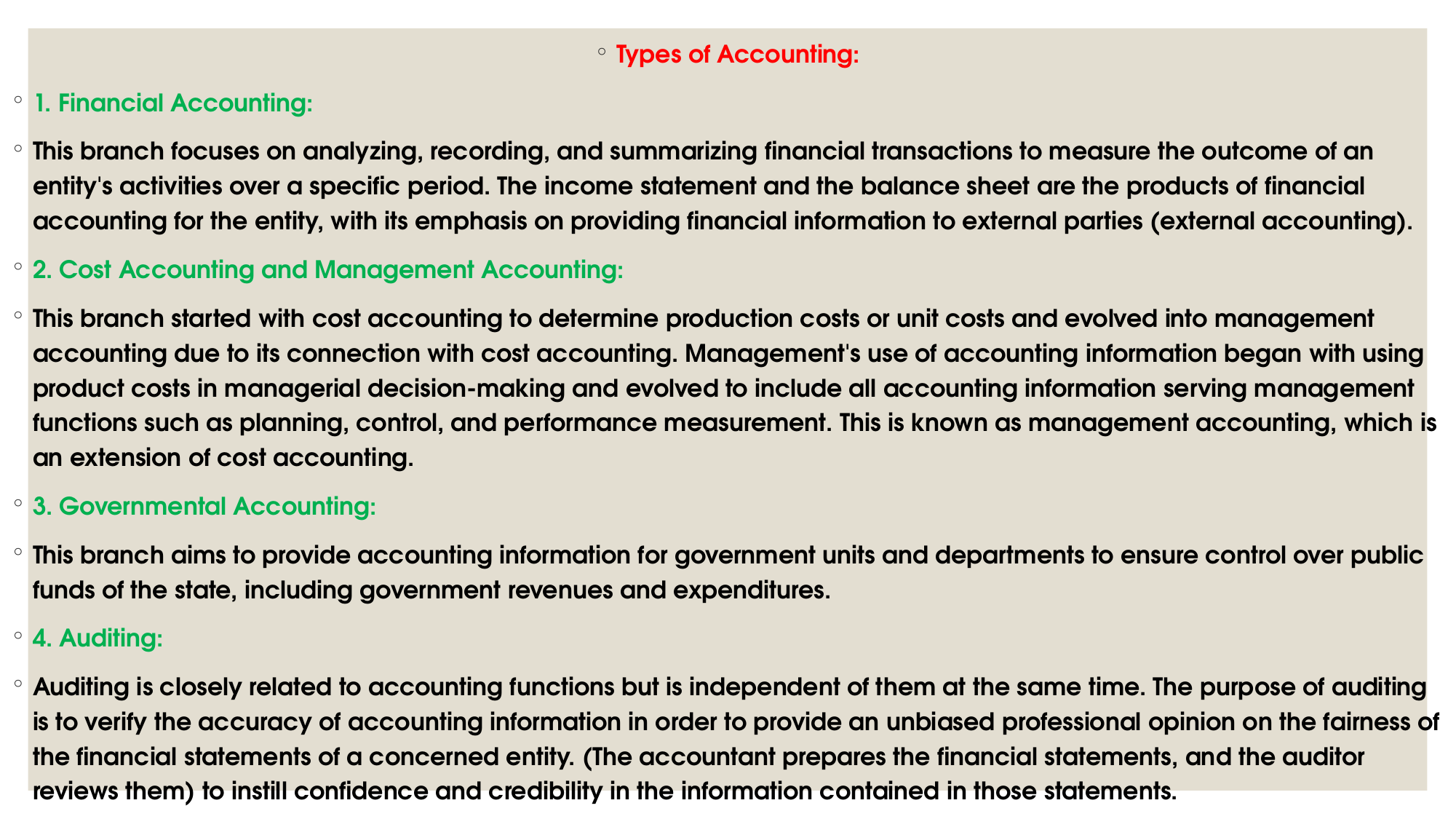

Types of Accounting:
1. Financial Accounting:
This branch focuses on analyzing, recording, and summarizing financial transactions to measure the outcome of an entity's activities over a specific period. The income statement and the balance sheet are the products of financial accounting for the entity, with its emphasis on providing financial information to external parties (external accounting).
2. Cost Accounting and Management Accounting:
This branch started with cost accounting to determine production costs or unit costs and evolved into management accounting due to its connection with cost accounting. Management's use of accounting information began with using product costs in managerial decision-making and evolved to include all accounting information serving management functions such as planning, control, and performance measurement. This is known as management accounting, which is an extension of cost accounting.
3. Governmental Accounting:
This branch aims to provide accounting information for government units and departments to ensure control over public funds of the state, including government revenues and expenditures.
4. Auditing:
Auditing is closely related to accounting functions but is independent of them at the same time. The purpose of auditing is to verify the accuracy of accounting information in order to provide an unbiased professional opinion on the fairness of the financial statements of a concerned entity. (The accountant prepares the financial statements, and the auditor reviews them) to instill confidence and credibility in the information contained in those statements.